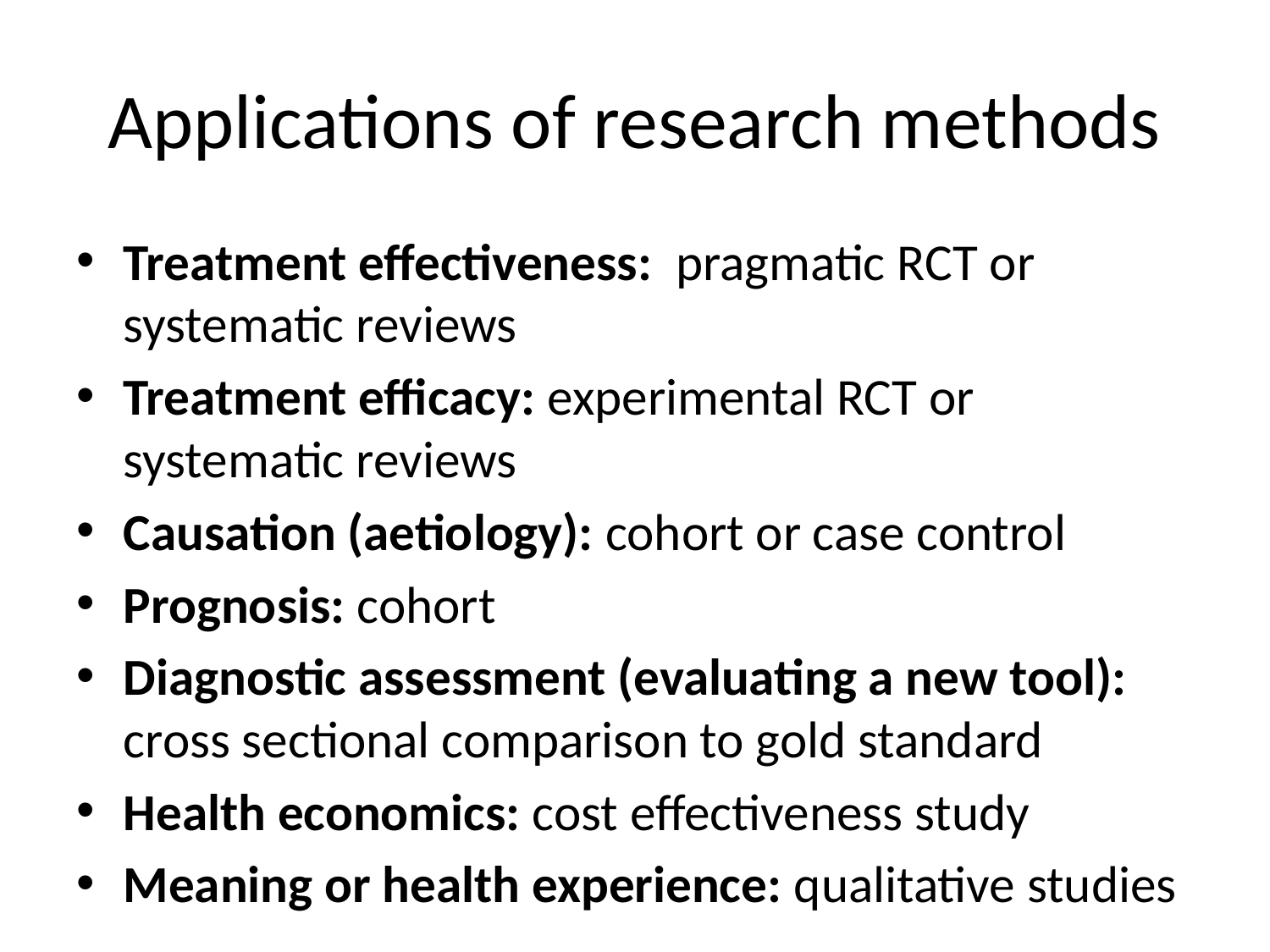

# Applications of research methods
Treatment effectiveness:  pragmatic RCT or systematic reviews
Treatment efficacy: experimental RCT or systematic reviews
Causation (aetiology): cohort or case control
Prognosis: cohort
Diagnostic assessment (evaluating a new tool): cross sectional comparison to gold standard
Health economics: cost effectiveness study
Meaning or health experience: qualitative studies